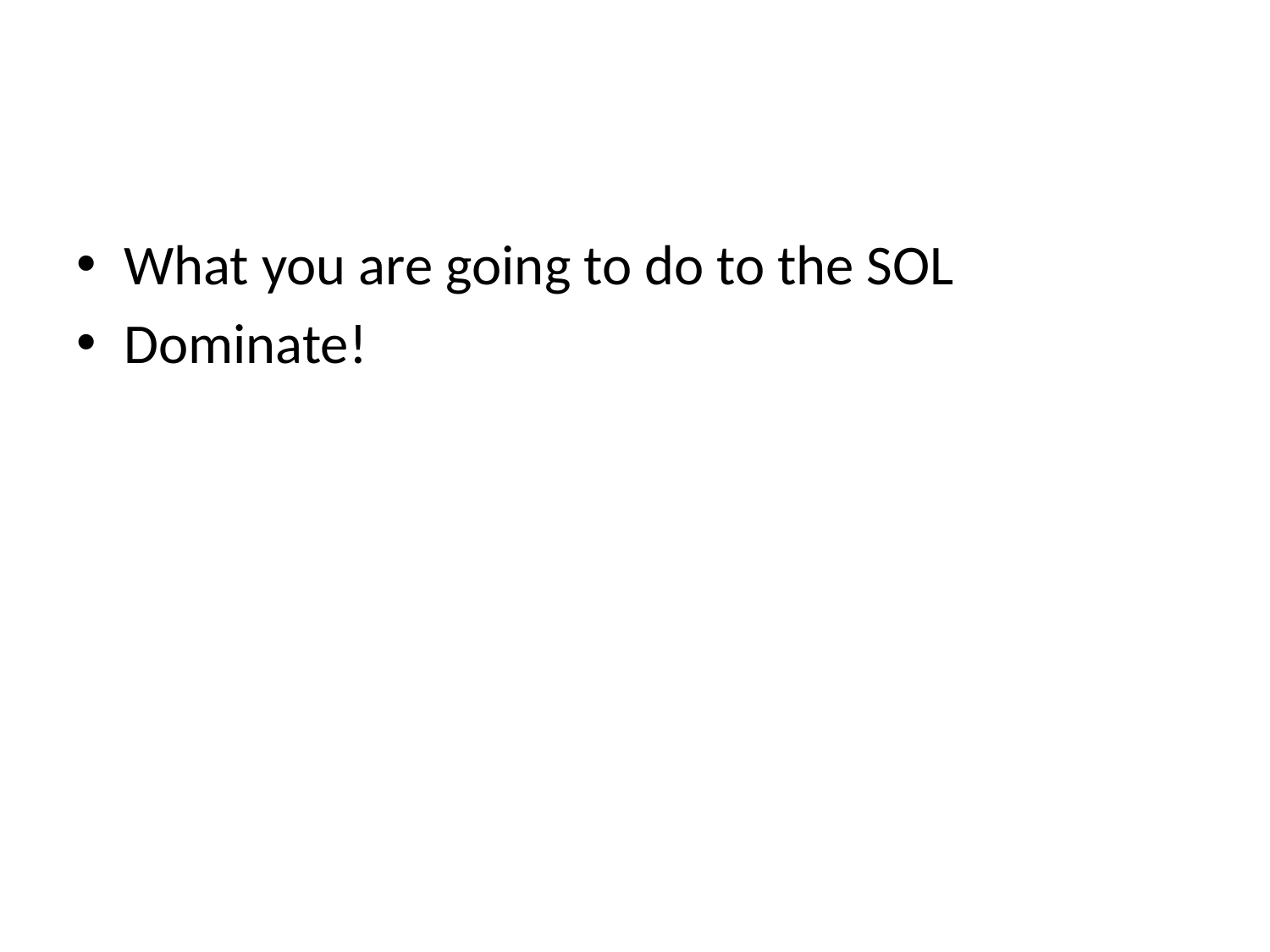

#
What you are going to do to the SOL
Dominate!